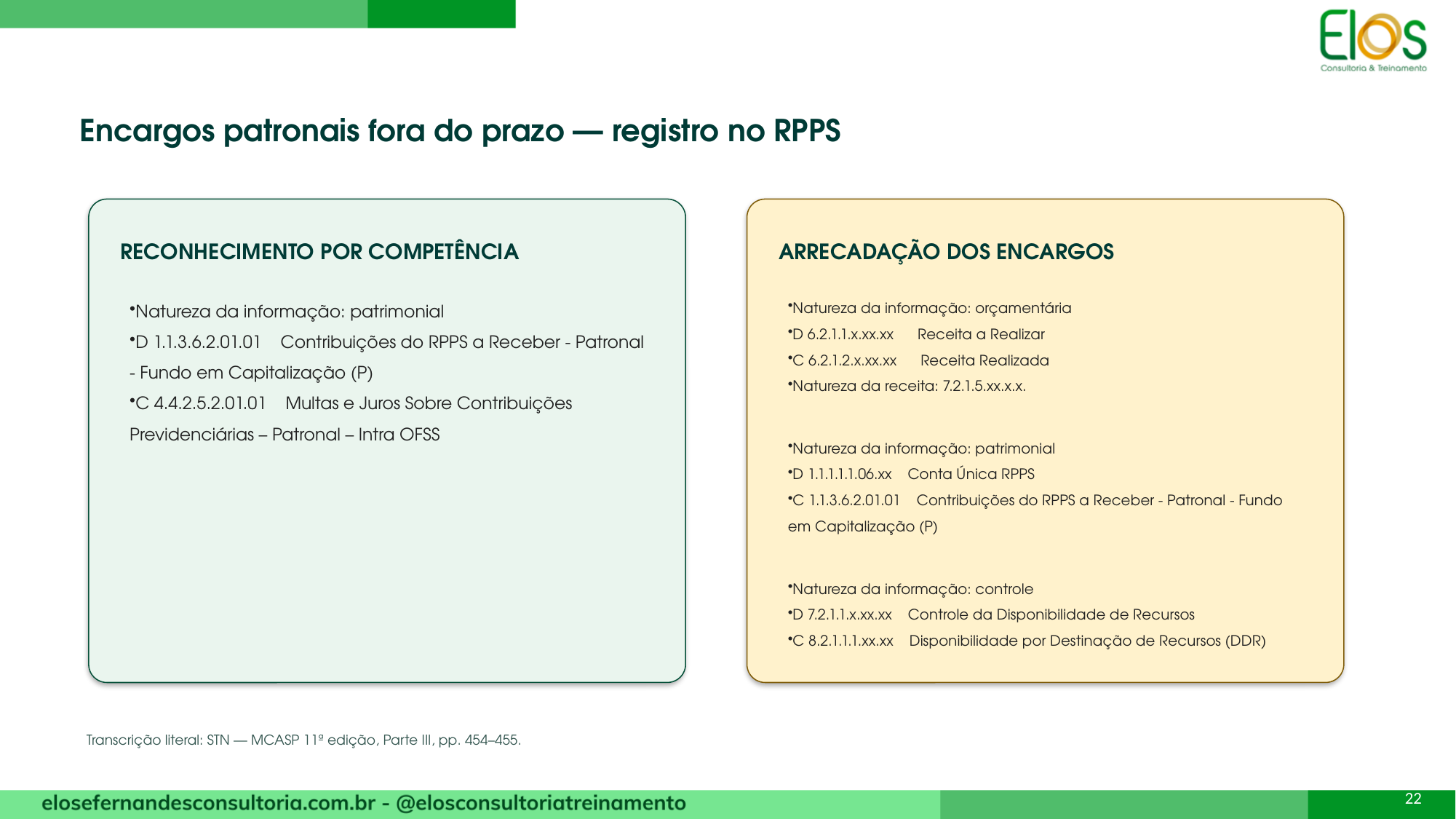

Encargos patronais fora do prazo — registro no RPPS

RECONHECIMENTO POR COMPETÊNCIA
ARRECADAÇÃO DOS ENCARGOS
Natureza da informação: patrimonial
D 1.1.3.6.2.01.01    Contribuições do RPPS a Receber - Patronal - Fundo em Capitalização (P)
C 4.4.2.5.2.01.01    Multas e Juros Sobre Contribuições Previdenciárias – Patronal – Intra OFSS
Natureza da informação: orçamentária
D 6.2.1.1.x.xx.xx      Receita a Realizar
C 6.2.1.2.x.xx.xx      Receita Realizada
Natureza da receita: 7.2.1.5.xx.x.x.

Natureza da informação: patrimonial
D 1.1.1.1.1.06.xx    Conta Única RPPS
C 1.1.3.6.2.01.01    Contribuições do RPPS a Receber - Patronal - Fundo em Capitalização (P)

Natureza da informação: controle
D 7.2.1.1.x.xx.xx    Controle da Disponibilidade de Recursos
C 8.2.1.1.1.xx.xx    Disponibilidade por Destinação de Recursos (DDR)
Transcrição literal: STN — MCASP 11ª edição, Parte III, pp. 454–455.
22